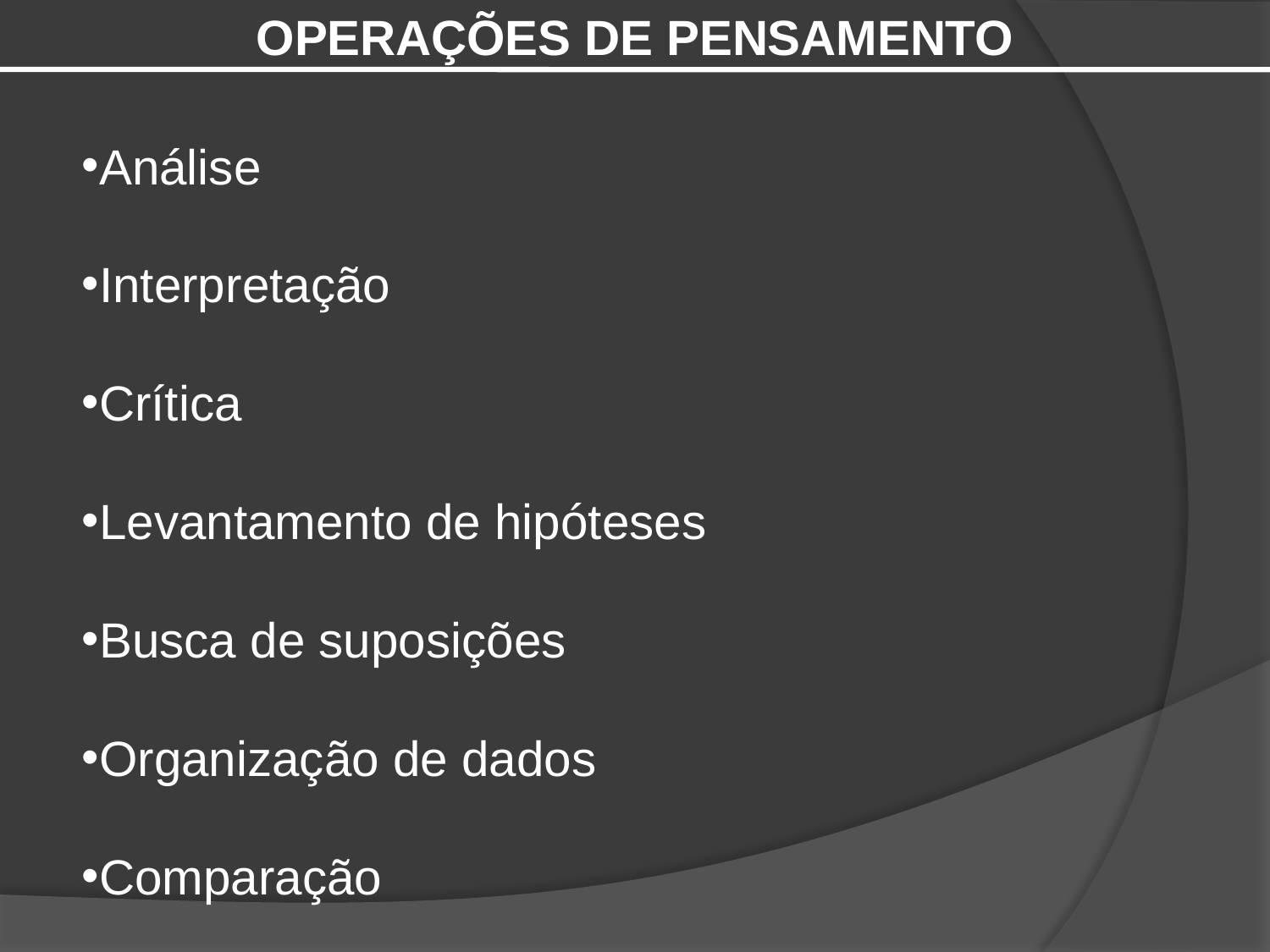

OPERAÇÕES DE PENSAMENTO
Análise

Interpretação

Crítica

Levantamento de hipóteses

Busca de suposições

Organização de dados

Comparação